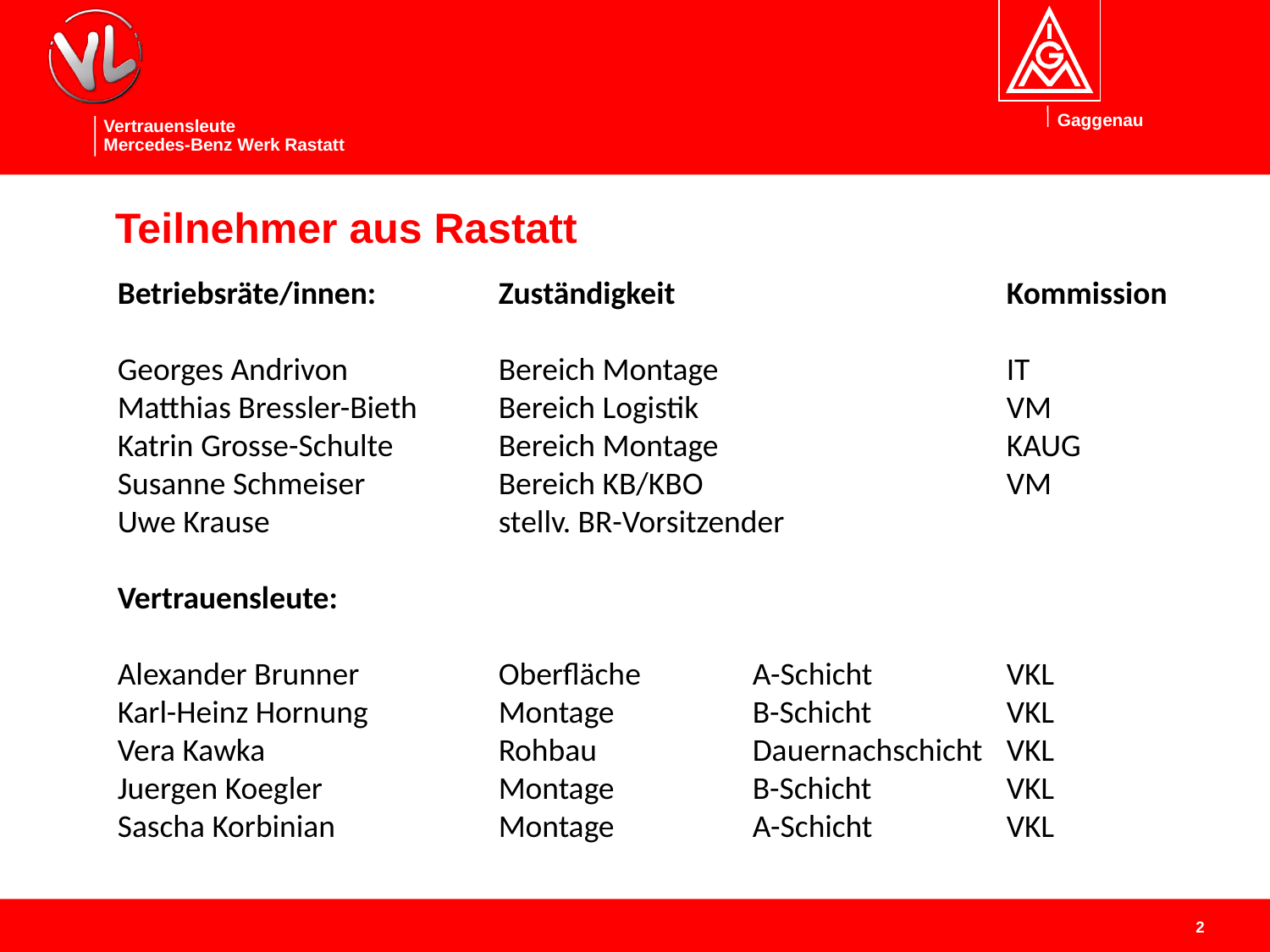

# Teilnehmer aus Rastatt
Betriebsräte/innen:	Zuständigkeit			Kommission

Georges Andrivon		Bereich Montage			IT
Matthias Bressler-Bieth	Bereich Logistik			VM
Katrin Grosse-Schulte	Bereich Montage			KAUG
Susanne Schmeiser		Bereich KB/KBO			VM
Uwe Krause		stellv. BR-Vorsitzender

Vertrauensleute:

Alexander Brunner		Oberfläche	A-Schicht		VKL
Karl-Heinz Hornung		Montage		B-Schicht		VKL
Vera Kawka		Rohbau		Dauernachschicht	VKL
Juergen Koegler		Montage		B-Schicht		VKL
Sascha Korbinian		Montage		A-Schicht		VKL
2